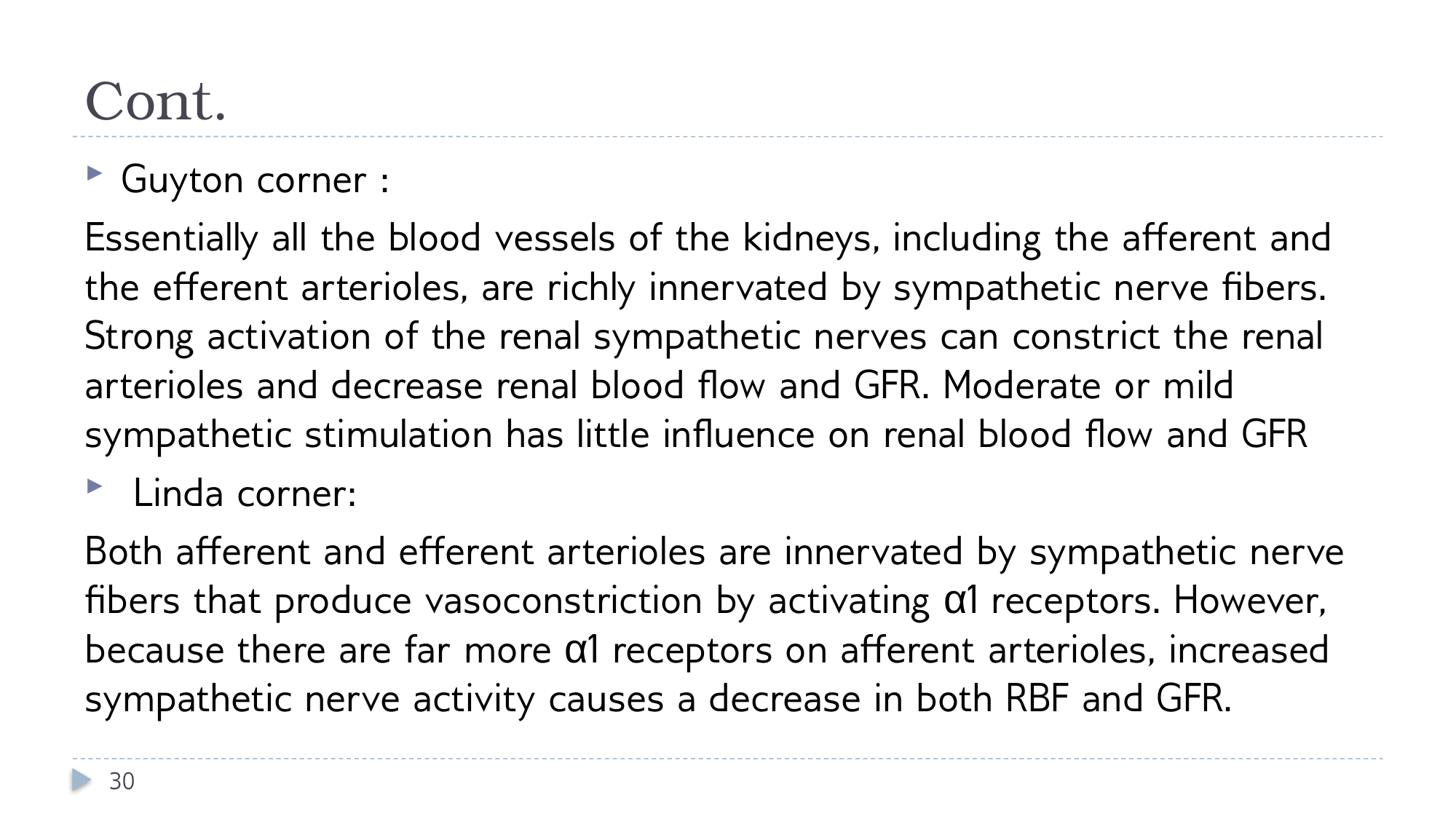

# Cont.
Guyton corner :
Essentially all the blood vessels of the kidneys, including the afferent and the efferent arterioles, are richly innervated by sympathetic nerve fibers. Strong activation of the renal sympathetic nerves can constrict the renal arterioles and decrease renal blood flow and GFR. Moderate or mild sympathetic stimulation has little influence on renal blood flow and GFR
 Linda corner:
Both afferent and efferent arterioles are innervated by sympathetic nerve fibers that produce vasoconstriction by activating α1 receptors. However, because there are far more α1 receptors on afferent arterioles, increased sympathetic nerve activity causes a decrease in both RBF and GFR.

30